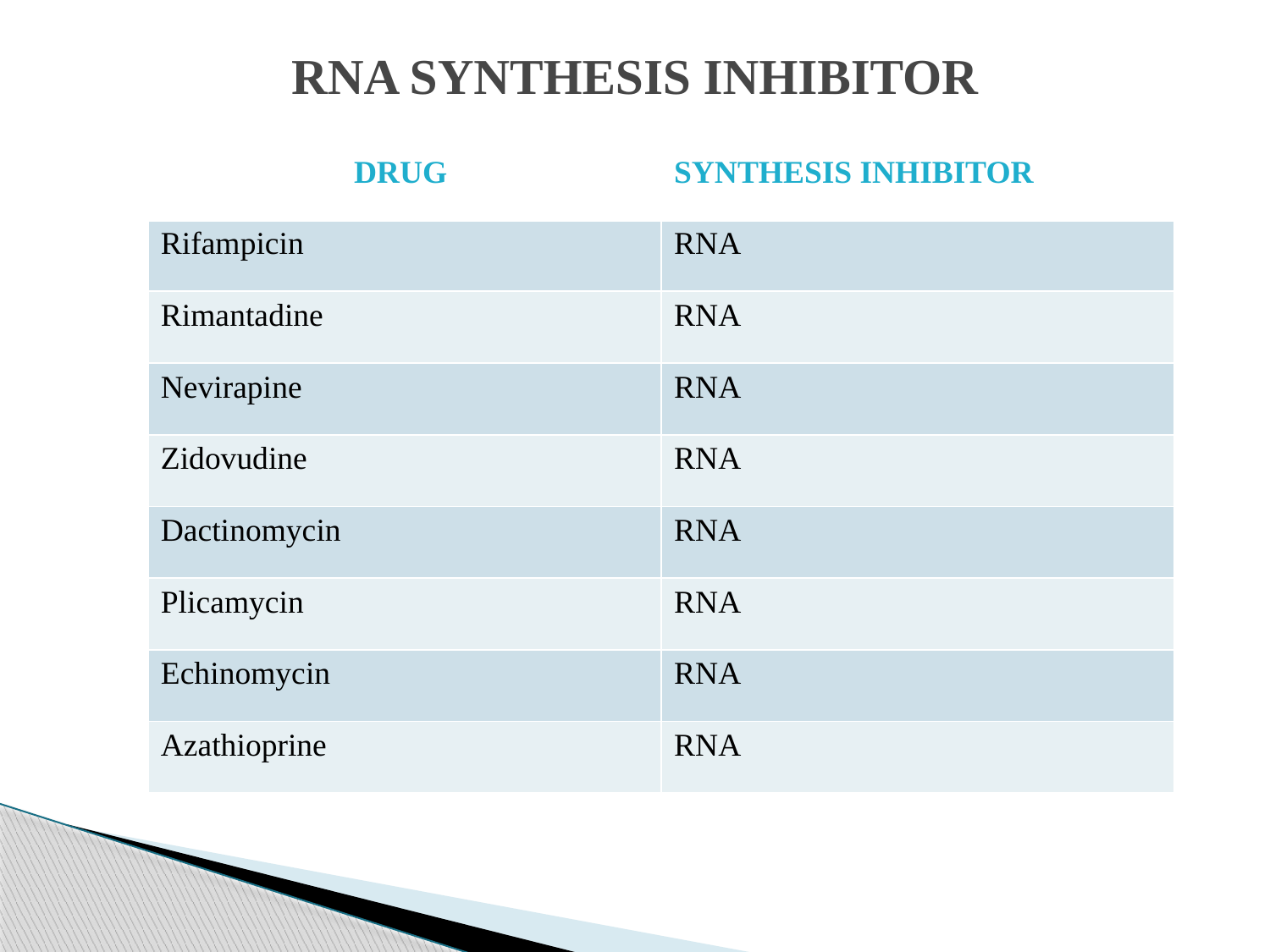

# RNA SYNTHESIS INHIBITOR
| DRUG | SYNTHESIS INHIBITOR |
| --- | --- |
| Rifampicin | RNA |
| Rimantadine | RNA |
| Nevirapine | RNA |
| Zidovudine | RNA |
| Dactinomycin | RNA |
| Plicamycin | RNA |
| Echinomycin | RNA |
| Azathioprine | RNA |